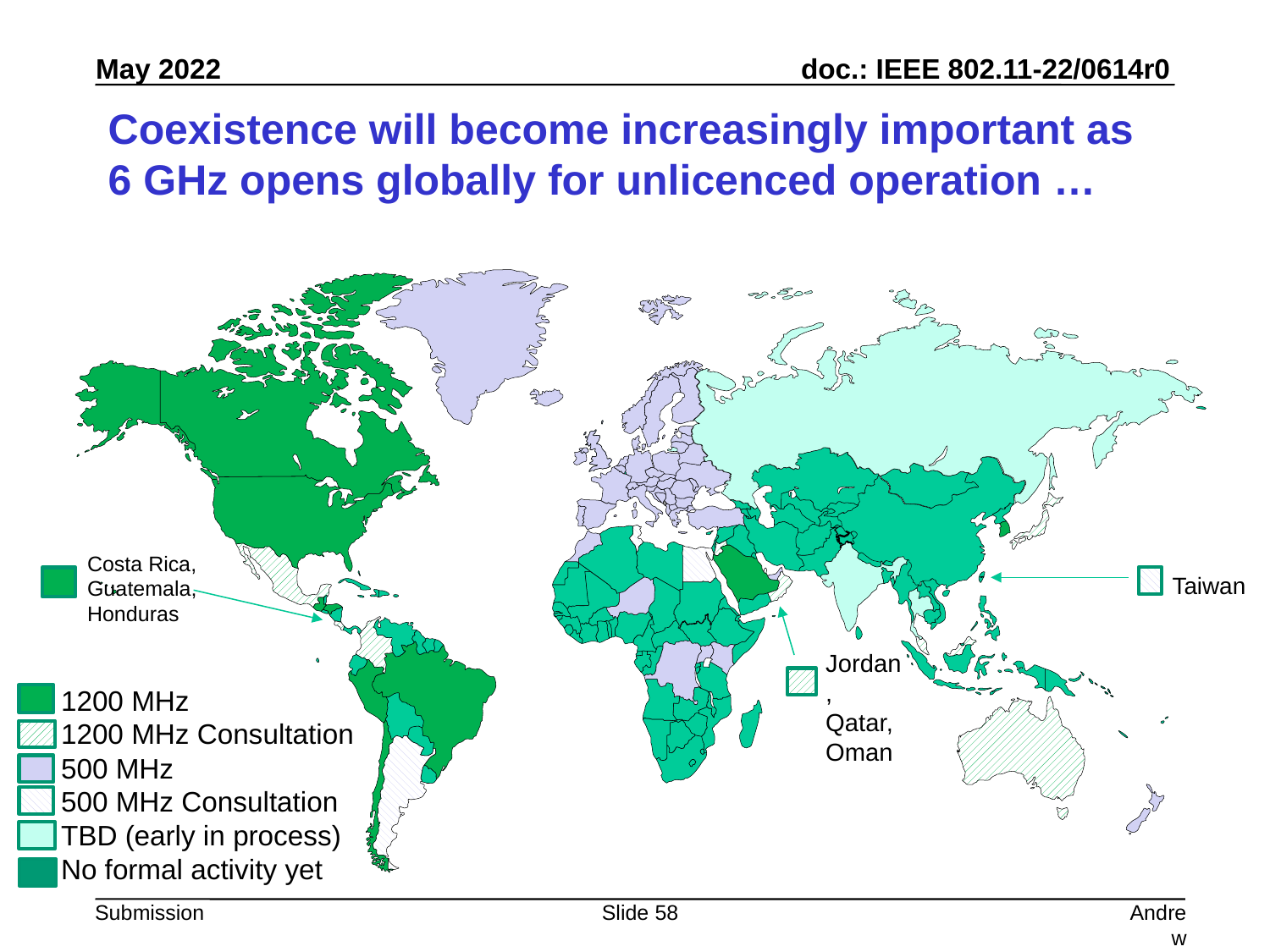

# Coexistence will become increasingly important as 6 GHz opens globally for unlicenced operation …

Costa Rica,
Guatemala,
Honduras
Taiwan

Jordan, Qatar, Oman

1200 MHz
1200 MHz Consultation
500 MHz
500 MHz Consultation
TBD (early in process)
No formal activity yet

Slide 58
Andrew Myles, Cisco